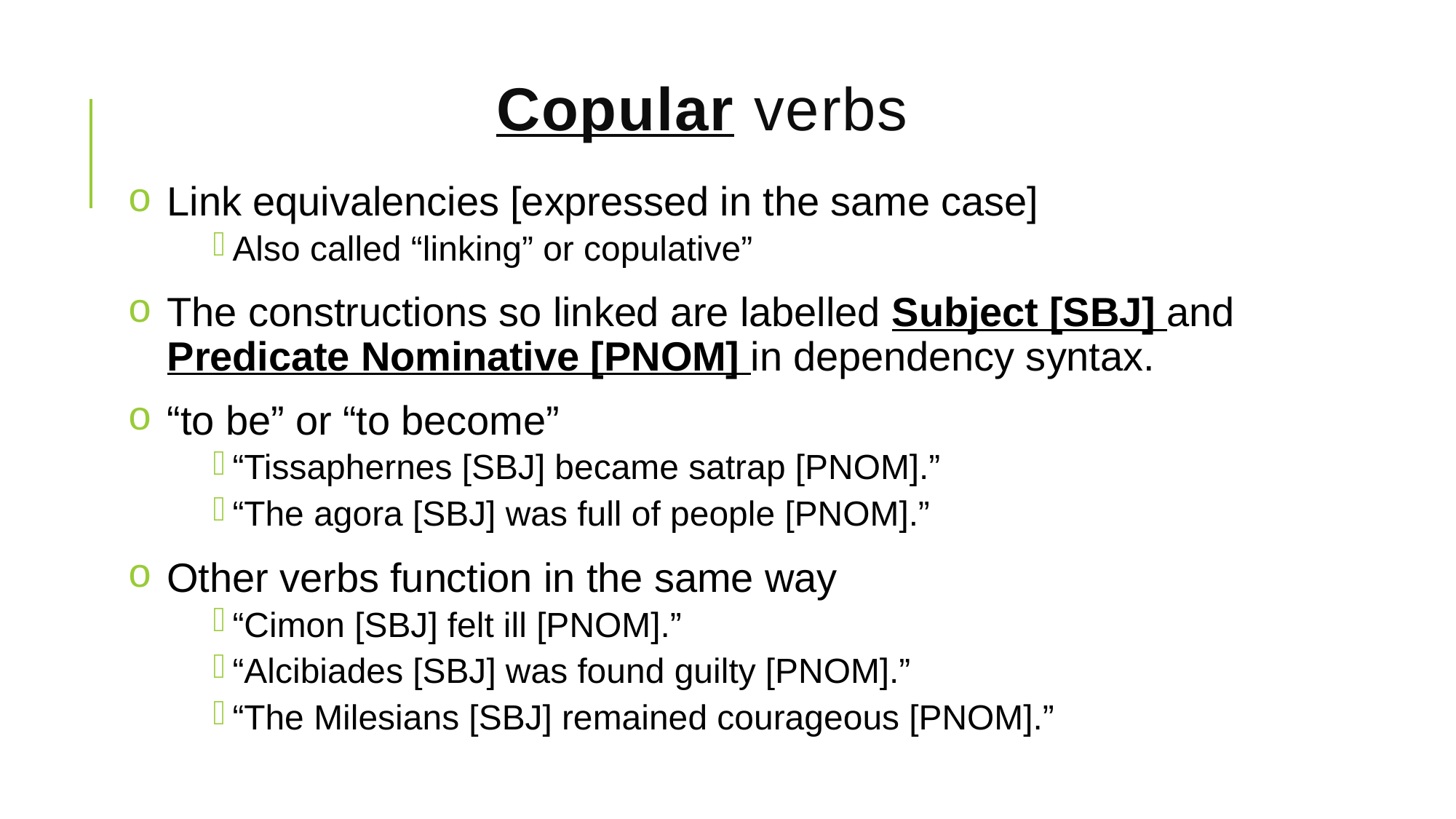

# Copular verbs
Link equivalencies [expressed in the same case]
Also called “linking” or copulative”
The constructions so linked are labelled Subject [SBJ] and Predicate Nominative [PNOM] in dependency syntax.
“to be” or “to become”
“Tissaphernes [SBJ] became satrap [PNOM].”
“The agora [SBJ] was full of people [PNOM].”
Other verbs function in the same way
“Cimon [SBJ] felt ill [PNOM].”
“Alcibiades [SBJ] was found guilty [PNOM].”
“The Milesians [SBJ] remained courageous [PNOM].”